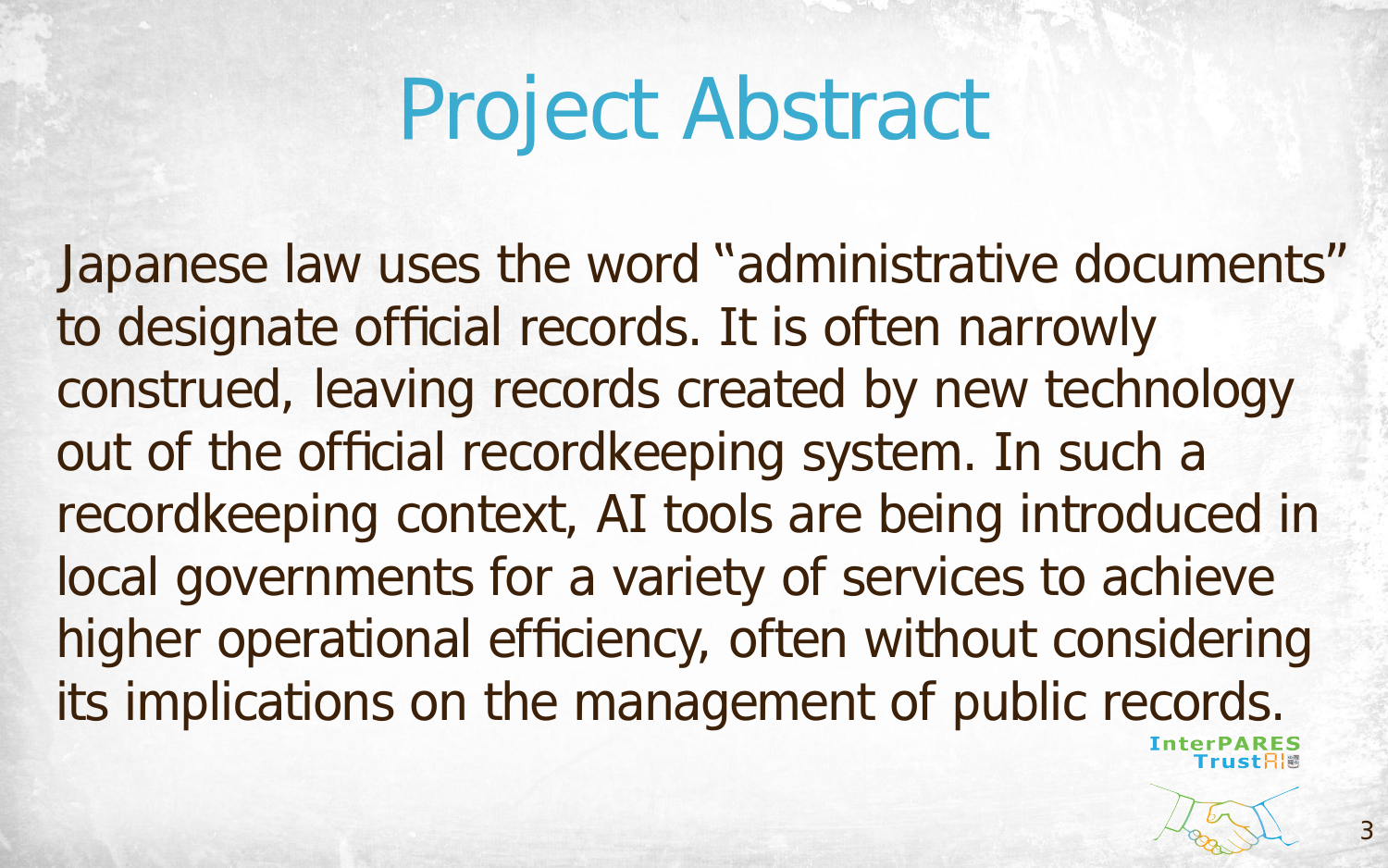

# Project Abstract
Japanese law uses the word “administrative documents” to designate official records. It is often narrowly construed, leaving records created by new technology out of the official recordkeeping system. In such a recordkeeping context, AI tools are being introduced in local governments for a variety of services to achieve higher operational efficiency, often without considering its implications on the management of public records.
3